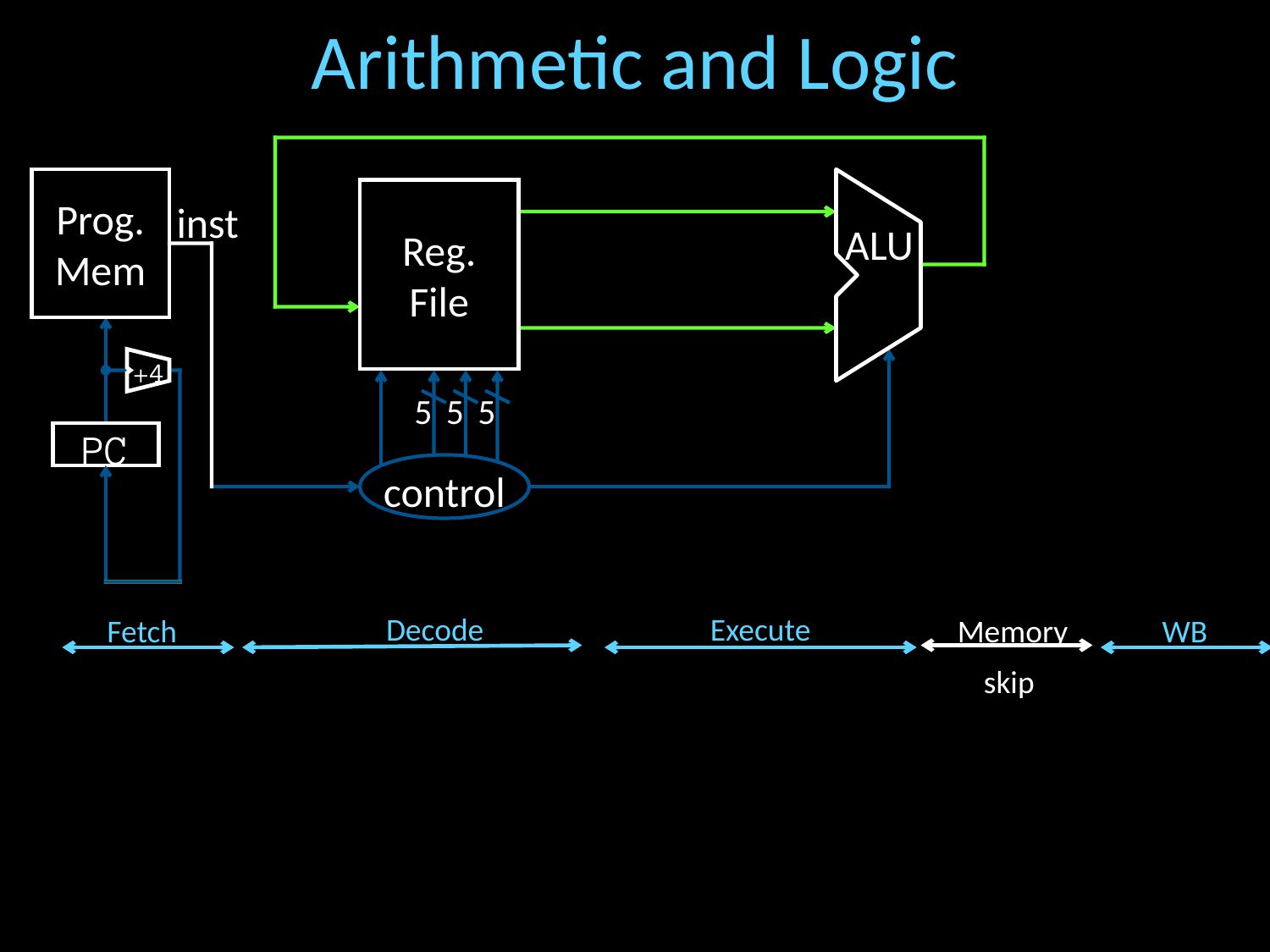

# Arithmetic and Logic

Prog.
Mem

Reg.
File
inst

ALU

+4

5

5

5

PC
control

Decode
Execute
Fetch
Memory
WB
skip